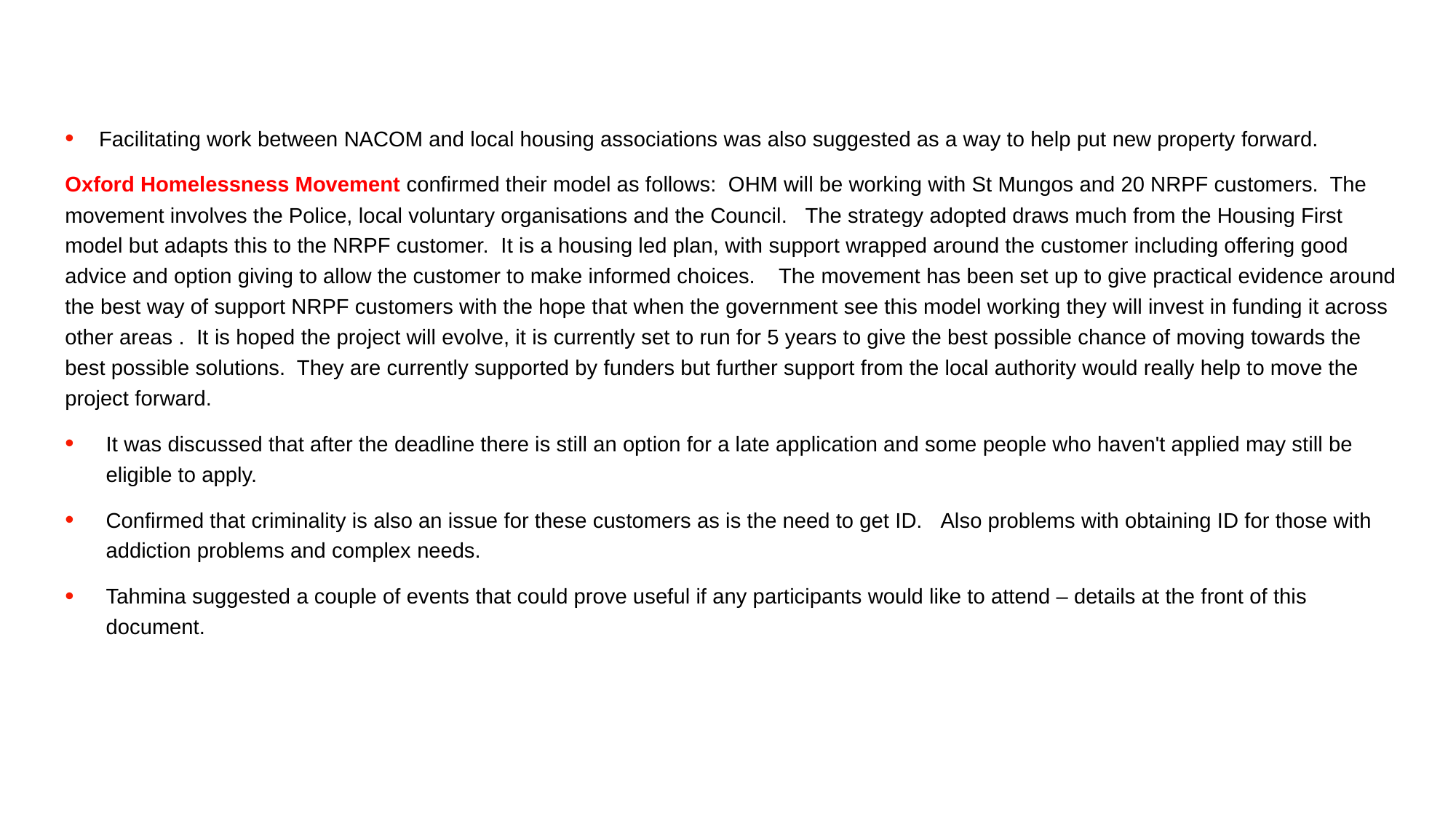

Facilitating work between NACOM and local housing associations was also suggested as a way to help put new property forward.
Oxford Homelessness Movement confirmed their model as follows:  OHM will be working with St Mungos and 20 NRPF customers.  The movement involves the Police, local voluntary organisations and the Council.   The strategy adopted draws much from the Housing First model but adapts this to the NRPF customer.  It is a housing led plan, with support wrapped around the customer including offering good advice and option giving to allow the customer to make informed choices.    The movement has been set up to give practical evidence around the best way of support NRPF customers with the hope that when the government see this model working they will invest in funding it across other areas .  It is hoped the project will evolve, it is currently set to run for 5 years to give the best possible chance of moving towards the best possible solutions.  They are currently supported by funders but further support from the local authority would really help to move the project forward.
It was discussed that after the deadline there is still an option for a late application and some people who haven't applied may still be eligible to apply.
Confirmed that criminality is also an issue for these customers as is the need to get ID.   Also problems with obtaining ID for those with addiction problems and complex needs.
Tahmina suggested a couple of events that could prove useful if any participants would like to attend – details at the front of this document.